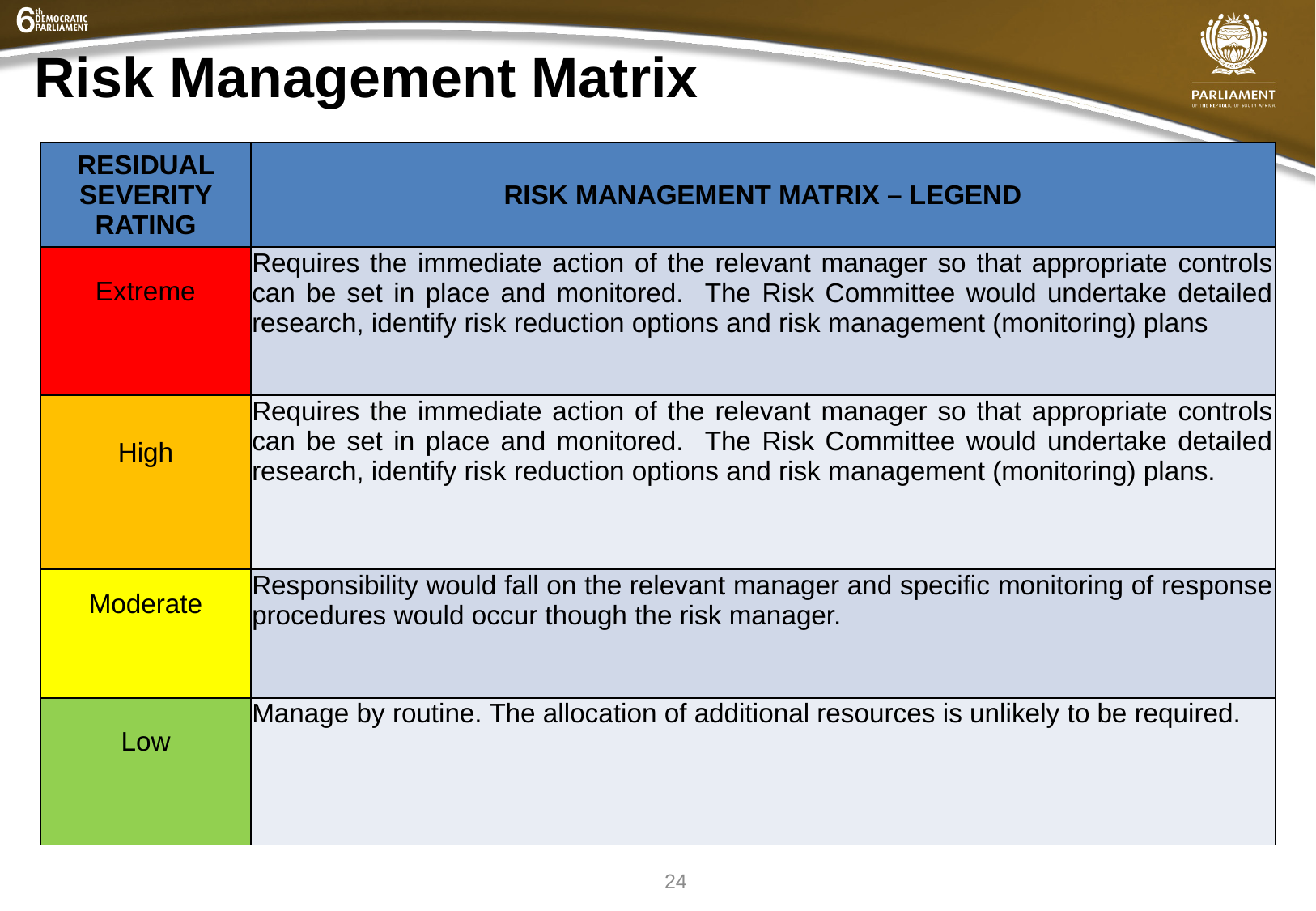

Risk Management Matrix
| RESIDUAL SEVERITY RATING | RISK MANAGEMENT MATRIX – LEGEND |
| --- | --- |
| Extreme | Requires the immediate action of the relevant manager so that appropriate controls can be set in place and monitored. The Risk Committee would undertake detailed research, identify risk reduction options and risk management (monitoring) plans |
| High | Requires the immediate action of the relevant manager so that appropriate controls can be set in place and monitored. The Risk Committee would undertake detailed research, identify risk reduction options and risk management (monitoring) plans. |
| Moderate | Responsibility would fall on the relevant manager and specific monitoring of response procedures would occur though the risk manager. |
| Low | Manage by routine. The allocation of additional resources is unlikely to be required. |
24